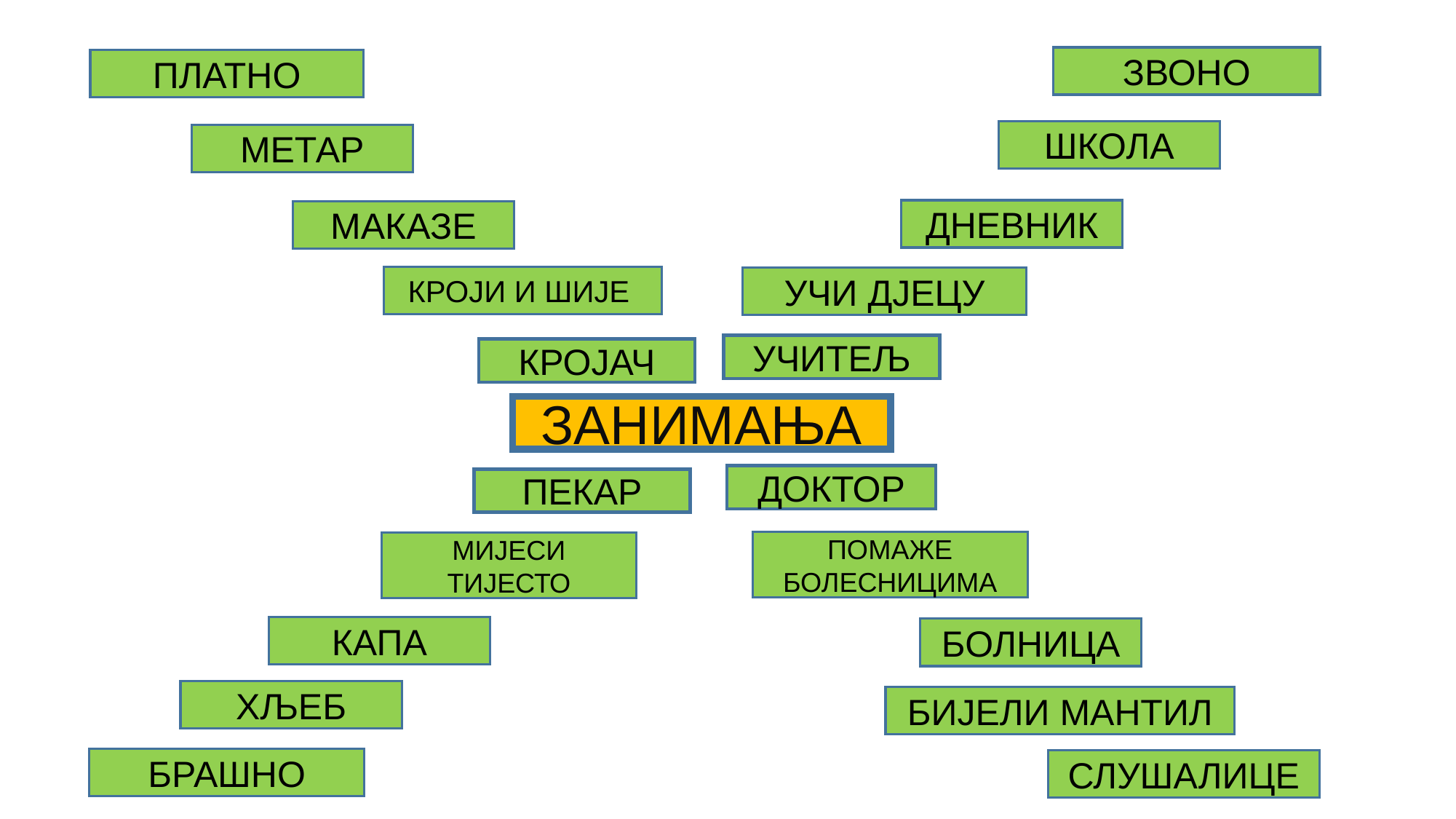

ЗВОНО
ПЛАТНО
ШКОЛА
МЕТАР
ДНЕВНИК
МАКАЗЕ
КРОЈИ И ШИЈЕ
УЧИ ДЈЕЦУ
УЧИТЕЉ
КРОЈАЧ
ЗАНИМАЊА
ДОКТОР
ПЕКАР
ПОМАЖЕ БОЛЕСНИЦИМА
МИЈЕСИ
ТИЈЕСТО
КАПА
БОЛНИЦА
ХЉЕБ
БИЈЕЛИ МАНТИЛ
БРАШНО
СЛУШАЛИЦЕ